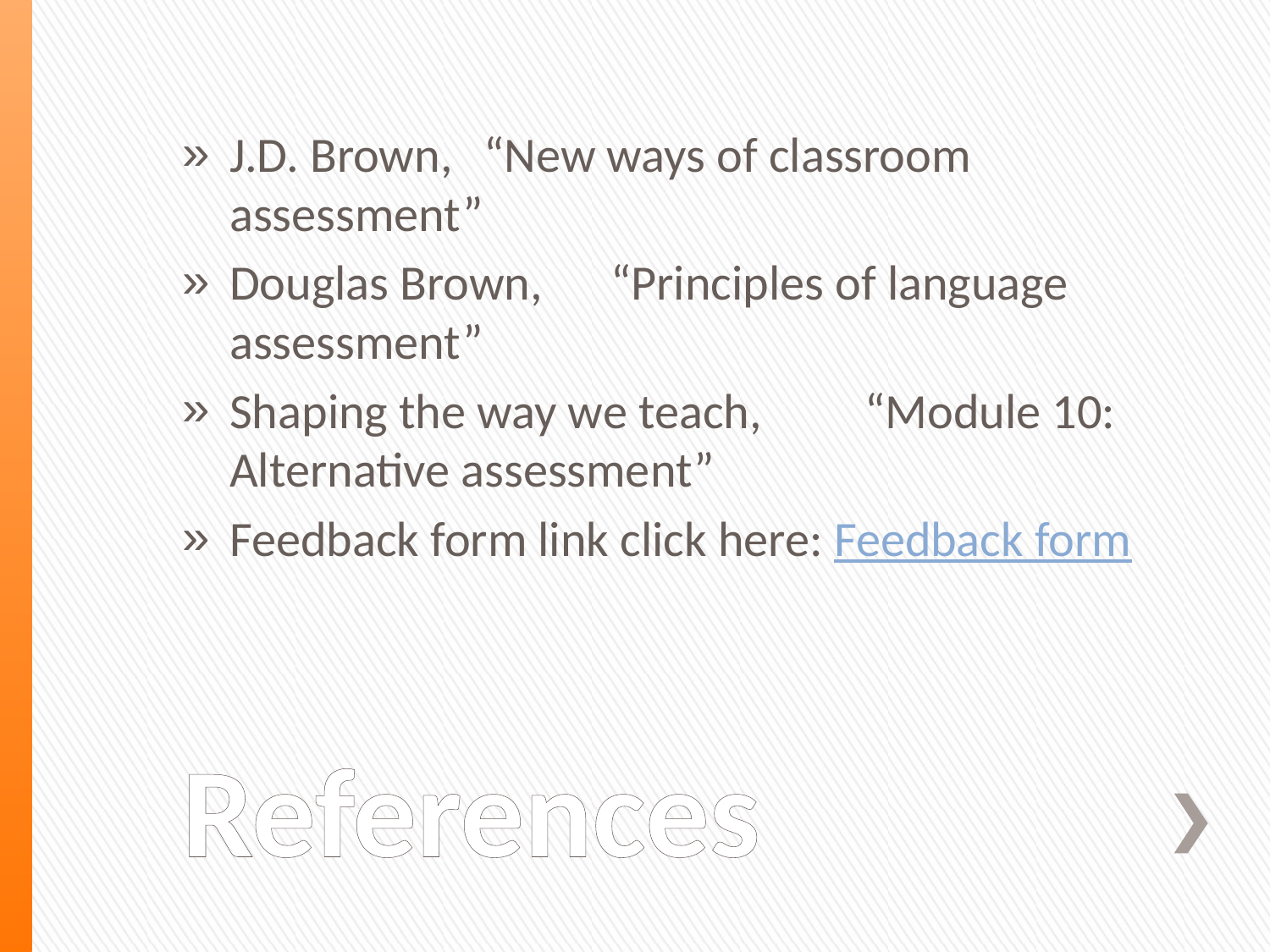

J.D. Brown,	“New ways of classroom assessment”
Douglas Brown,	“Principles of language assessment”
Shaping the way we teach,	“Module 10: Alternative assessment”
Feedback form link click here: Feedback form
# References